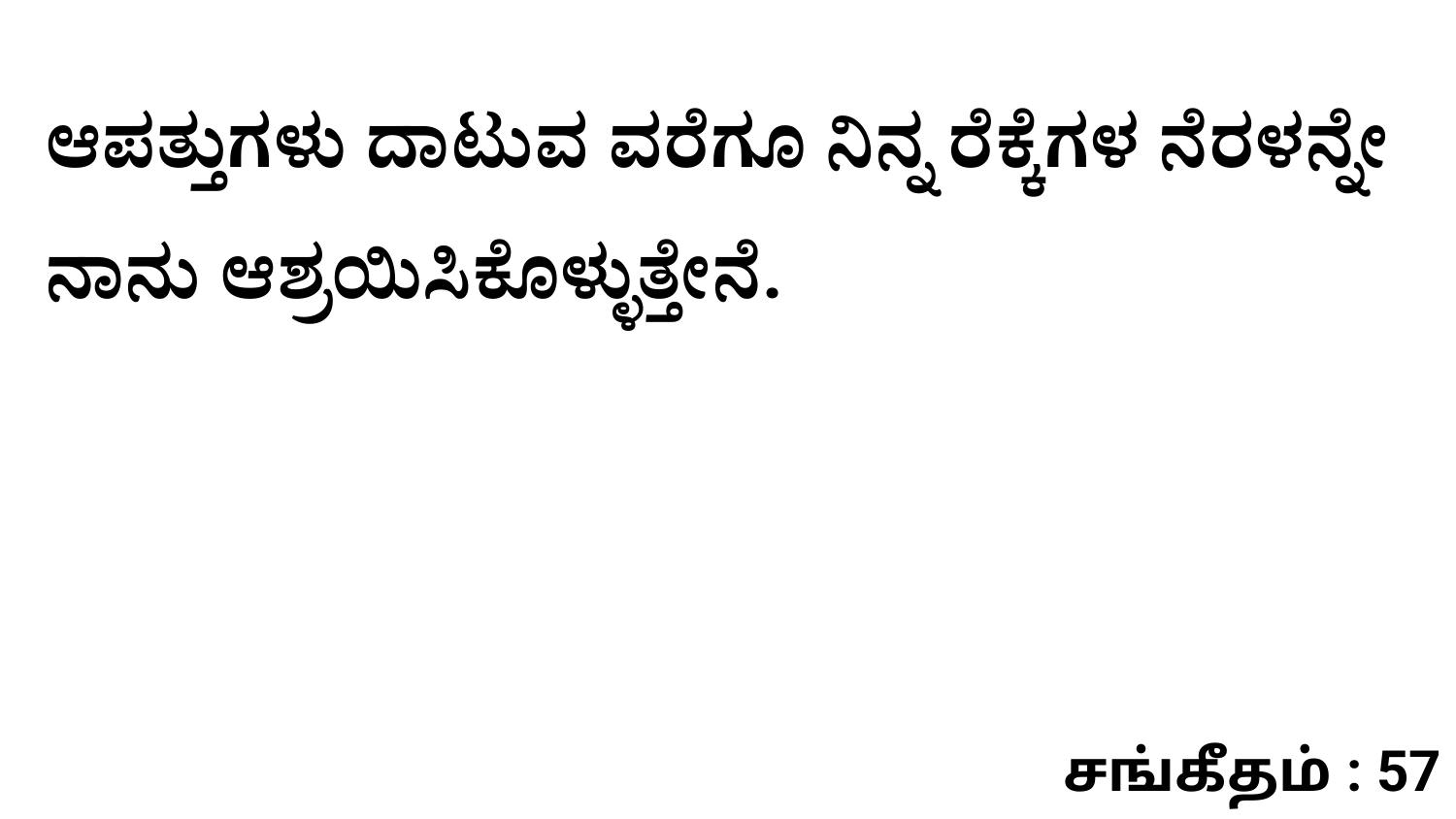

ಆಪತ್ತುಗಳು ದಾಟುವ ವರೆಗೂ ನಿನ್ನ ರೆಕ್ಕೆಗಳ ನೆರಳನ್ನೇ ನಾನು ಆಶ್ರಯಿಸಿಕೊಳ್ಳುತ್ತೇನೆ.
சங்கீதம் : 57